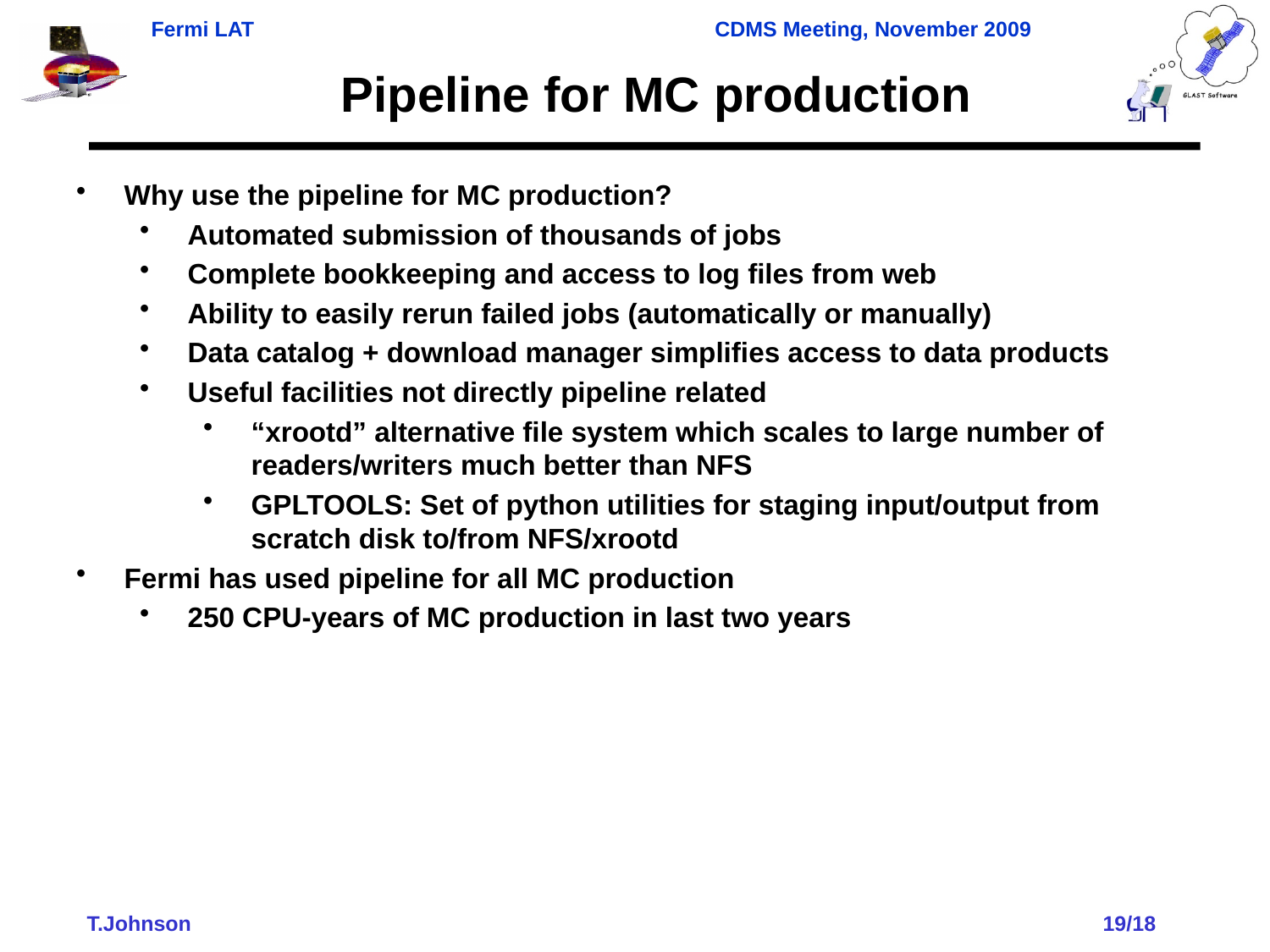

# Pipeline for MC production
Why use the pipeline for MC production?
Automated submission of thousands of jobs
Complete bookkeeping and access to log files from web
Ability to easily rerun failed jobs (automatically or manually)
Data catalog + download manager simplifies access to data products
Useful facilities not directly pipeline related
“xrootd” alternative file system which scales to large number of readers/writers much better than NFS
GPLTOOLS: Set of python utilities for staging input/output from scratch disk to/from NFS/xrootd
Fermi has used pipeline for all MC production
250 CPU-years of MC production in last two years